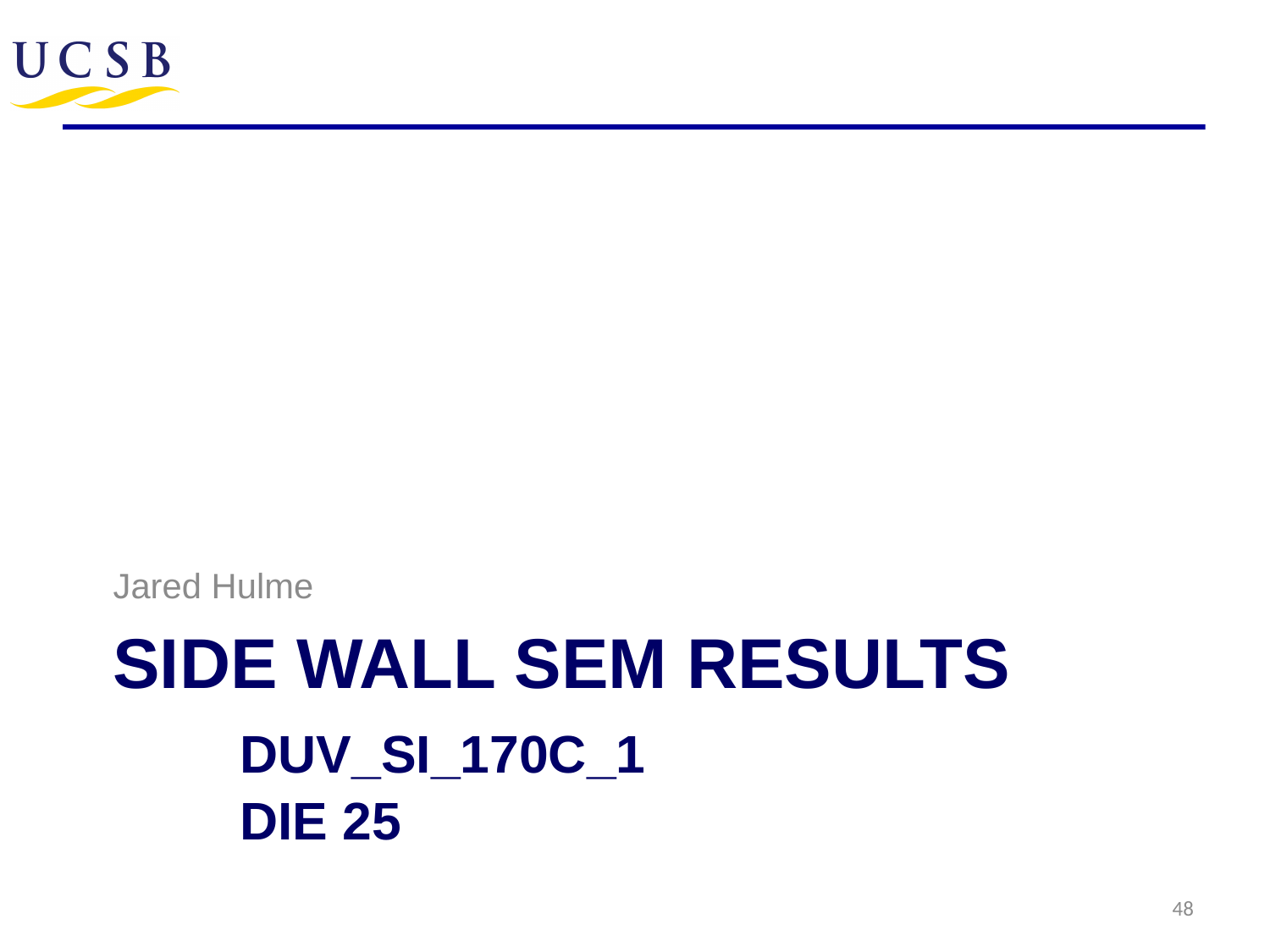

Jared Hulme
# Side Wall SEM Results DUV_Si_170C_1 die 25
48